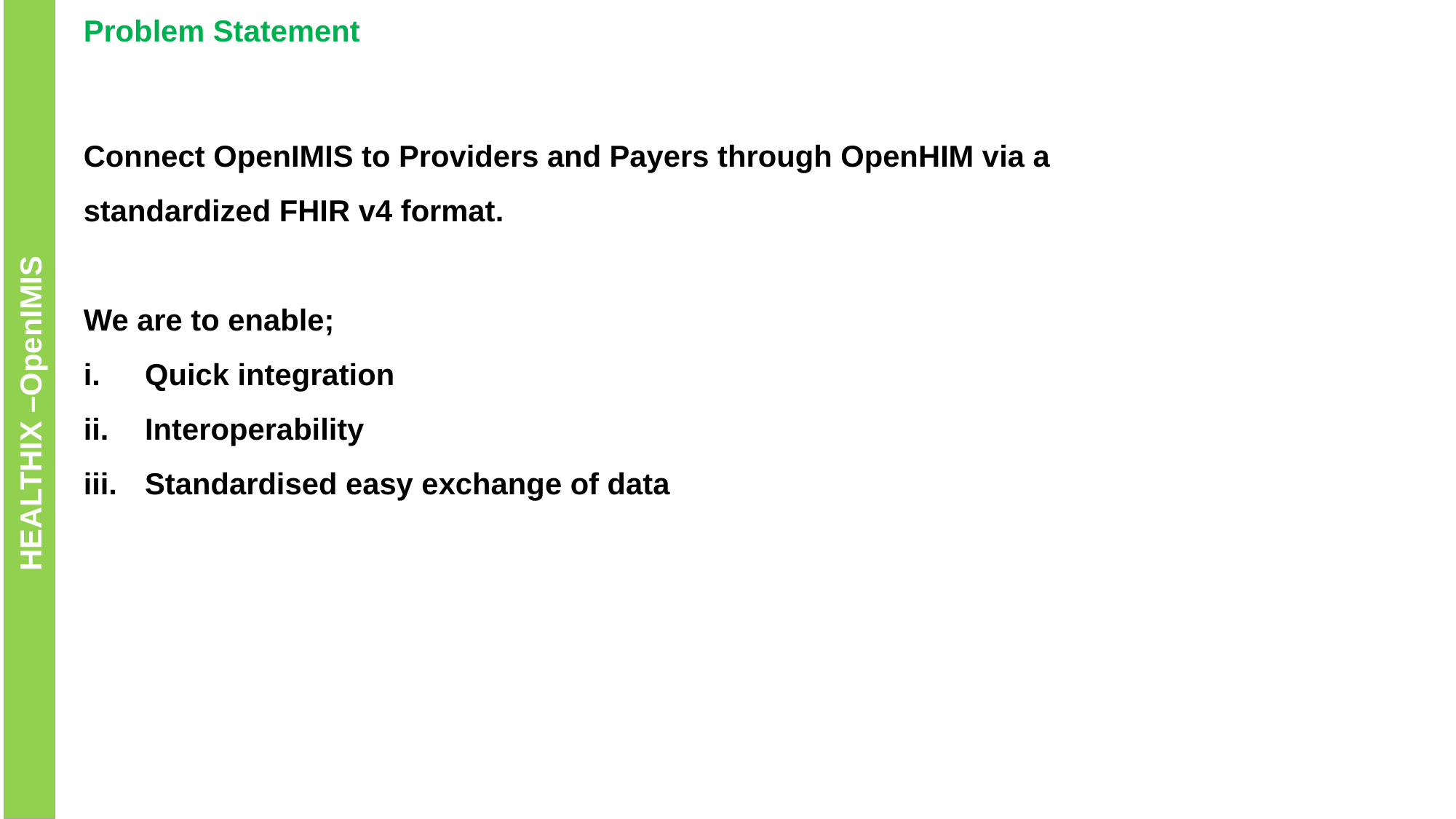

HEALTHIX –OpenIMIS
Problem Statement
Connect OpenIMIS to Providers and Payers through OpenHIM via a standardized FHIR v4 format.

We are to enable;
Quick integration
Interoperability
Standardised easy exchange of data